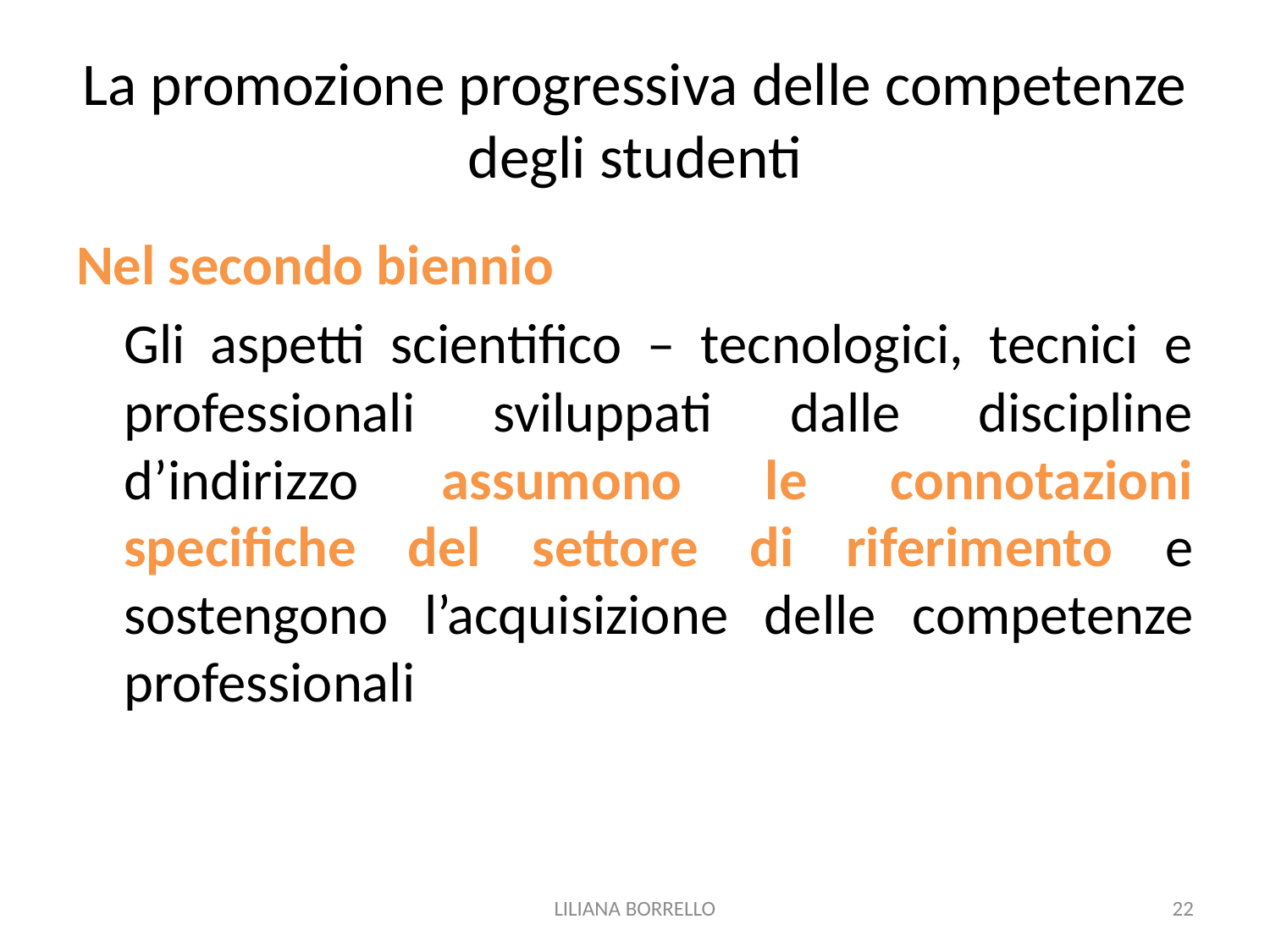

# La promozione progressiva delle competenze degli studenti
Nel secondo biennio
	Gli aspetti scientifico – tecnologici, tecnici e professionali sviluppati dalle discipline d’indirizzo assumono le connotazioni specifiche del settore di riferimento e sostengono l’acquisizione delle competenze professionali
LILIANA BORRELLO
22